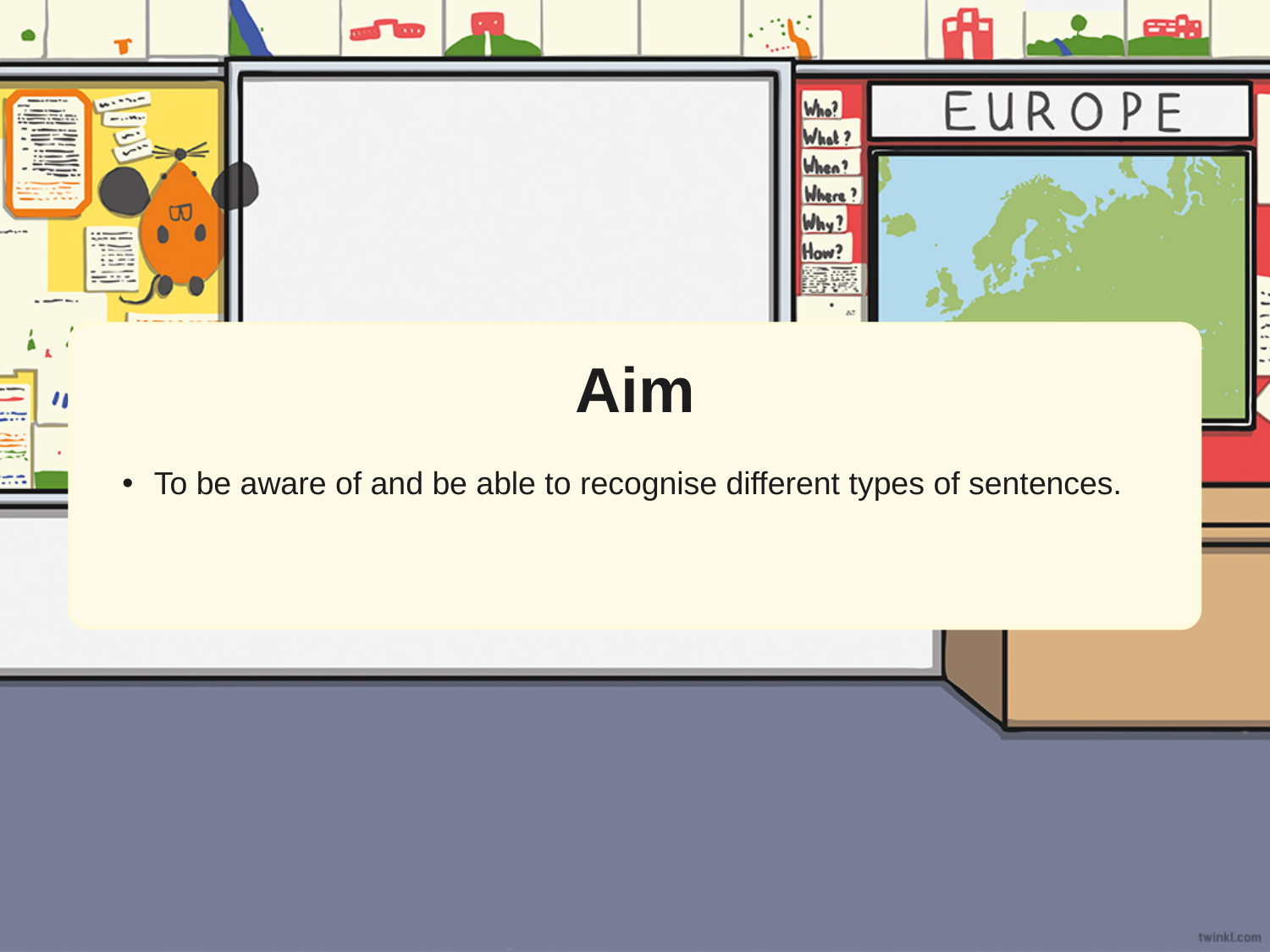

To be aware of and be able to recognise different types of sentences.